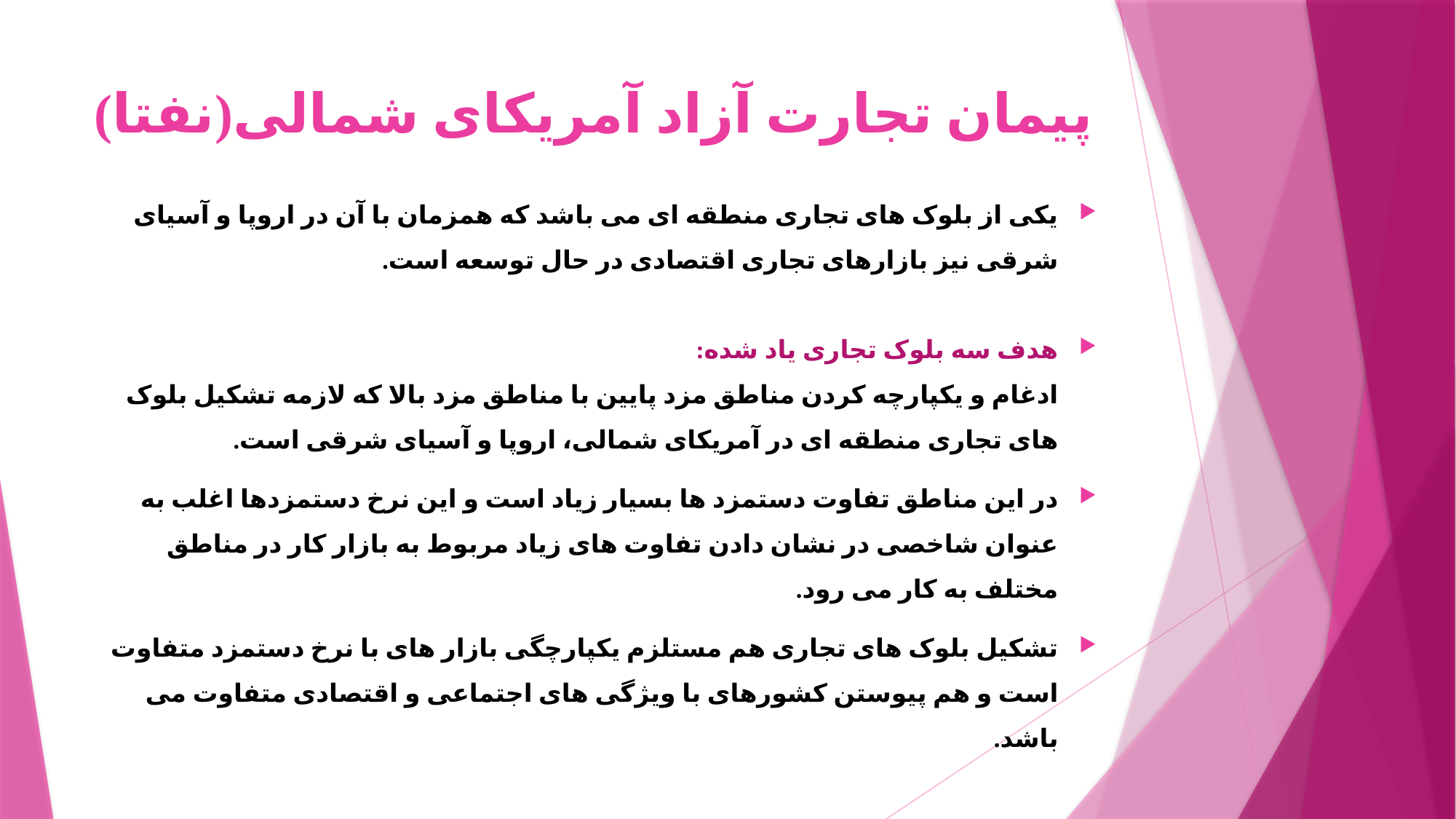

# پیمان تجارت آزاد آمریکای شمالی(نفتا)
یکی از بلوک های تجاری منطقه ای می باشد که همزمان با آن در اروپا و آسیای شرقی نیز بازارهای تجاری اقتصادی در حال توسعه است.
هدف سه بلوک تجاری یاد شده:
ادغام و یکپارچه کردن مناطق مزد پایین با مناطق مزد بالا که لازمه تشکیل بلوک های تجاری منطقه ای در آمریکای شمالی، اروپا و آسیای شرقی است.
در این مناطق تفاوت دستمزد ها بسیار زیاد است و این نرخ دستمزدها اغلب به عنوان شاخصی در نشان دادن تفاوت های زیاد مربوط به بازار کار در مناطق مختلف به کار می رود.
تشکیل بلوک های تجاری هم مستلزم یکپارچگی بازار های با نرخ دستمزد متفاوت است و هم پیوستن کشورهای با ویژگی های اجتماعی و اقتصادی متفاوت می باشد.